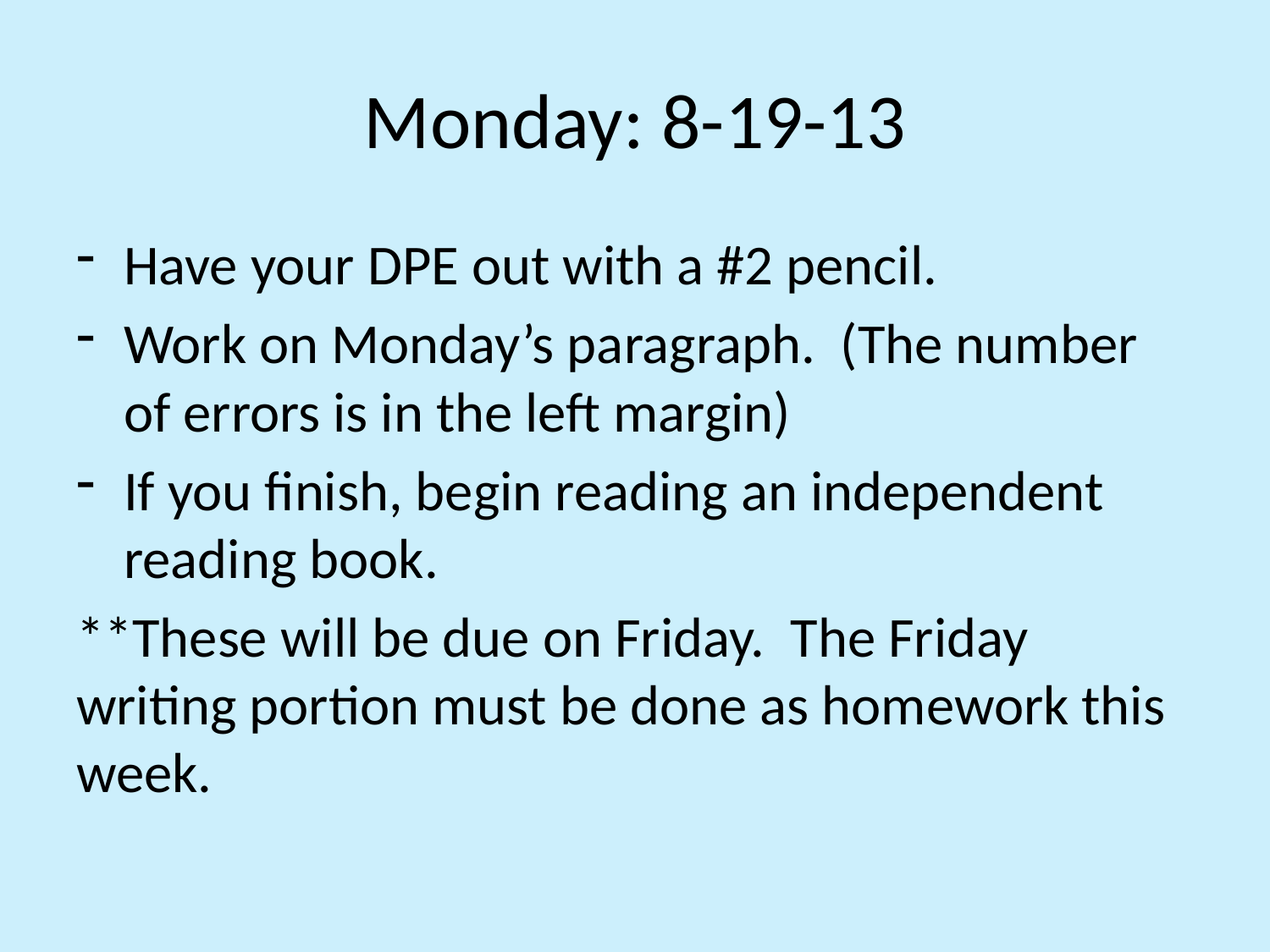

# Monday: 8-19-13
Have your DPE out with a #2 pencil.
Work on Monday’s paragraph.  (The number of errors is in the left margin)
If you finish, begin reading an independent reading book.
**These will be due on Friday.  The Friday writing portion must be done as homework this week.